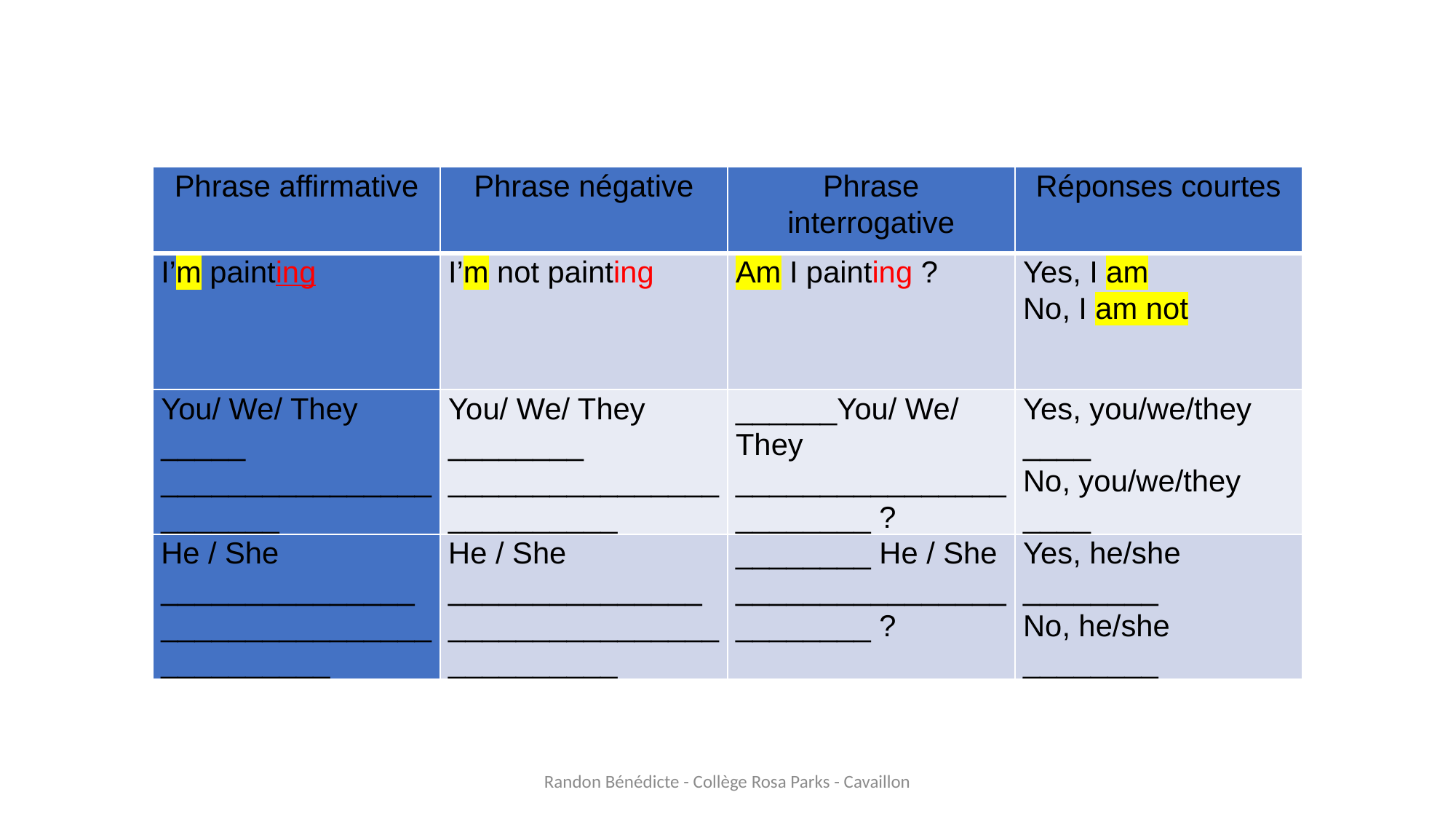

| Phrase affirmative | Phrase négative | Phrase interrogative | Réponses courtes |
| --- | --- | --- | --- |
| I’m painting | I’m not painting | Am I painting ? | Yes, I am No, I am not |
| You/ We/ They \_\_\_\_\_ \_\_\_\_\_\_\_\_\_\_\_\_\_\_\_\_\_\_\_\_\_\_\_ | You/ We/ They \_\_\_\_\_\_\_\_ \_\_\_\_\_\_\_\_\_\_\_\_\_\_\_\_\_\_\_\_\_\_\_\_\_\_ | \_\_\_\_\_\_You/ We/ They \_\_\_\_\_\_\_\_\_\_\_\_\_\_\_\_\_\_\_\_\_\_\_\_ ? | Yes, you/we/they \_\_\_\_ No, you/we/they \_\_\_\_ |
| He / She \_\_\_\_\_\_\_\_\_\_\_\_\_\_\_ \_\_\_\_\_\_\_\_\_\_\_\_\_\_\_\_\_\_\_\_\_\_\_\_\_\_ | He / She \_\_\_\_\_\_\_\_\_\_\_\_\_\_\_ \_\_\_\_\_\_\_\_\_\_\_\_\_\_\_\_\_\_\_\_\_\_\_\_\_\_ | \_\_\_\_\_\_\_\_ He / She \_\_\_\_\_\_\_\_\_\_\_\_\_\_\_\_\_\_\_\_\_\_\_\_ ? | Yes, he/she \_\_\_\_\_\_\_\_ No, he/she \_\_\_\_\_\_\_\_ |
Randon Bénédicte - Collège Rosa Parks - Cavaillon